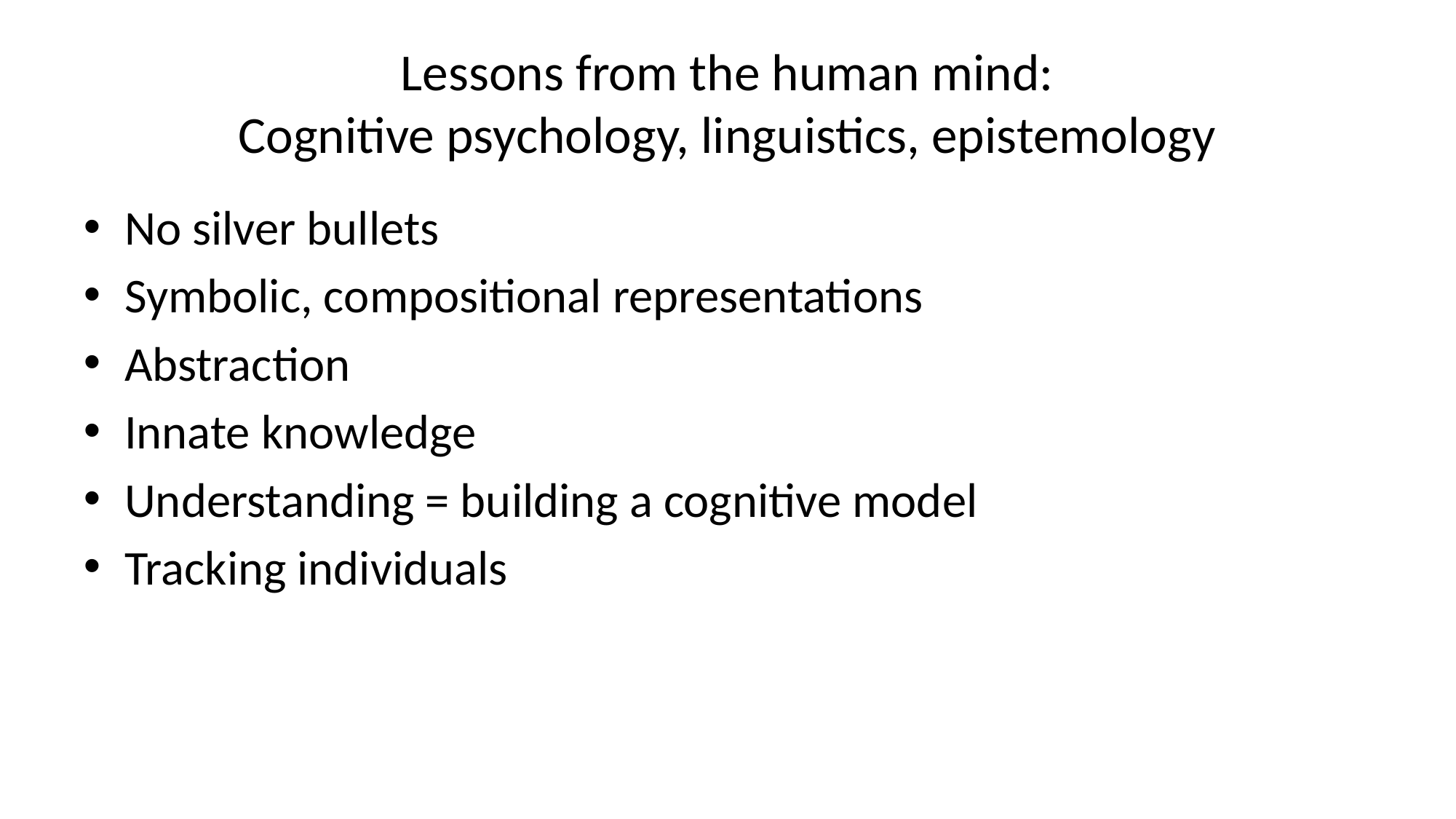

# Lessons from the human mind: Cognitive psychology, linguistics, epistemology
No silver bullets
Symbolic, compositional representations
Abstraction
Innate knowledge
Understanding = building a cognitive model
Tracking individuals